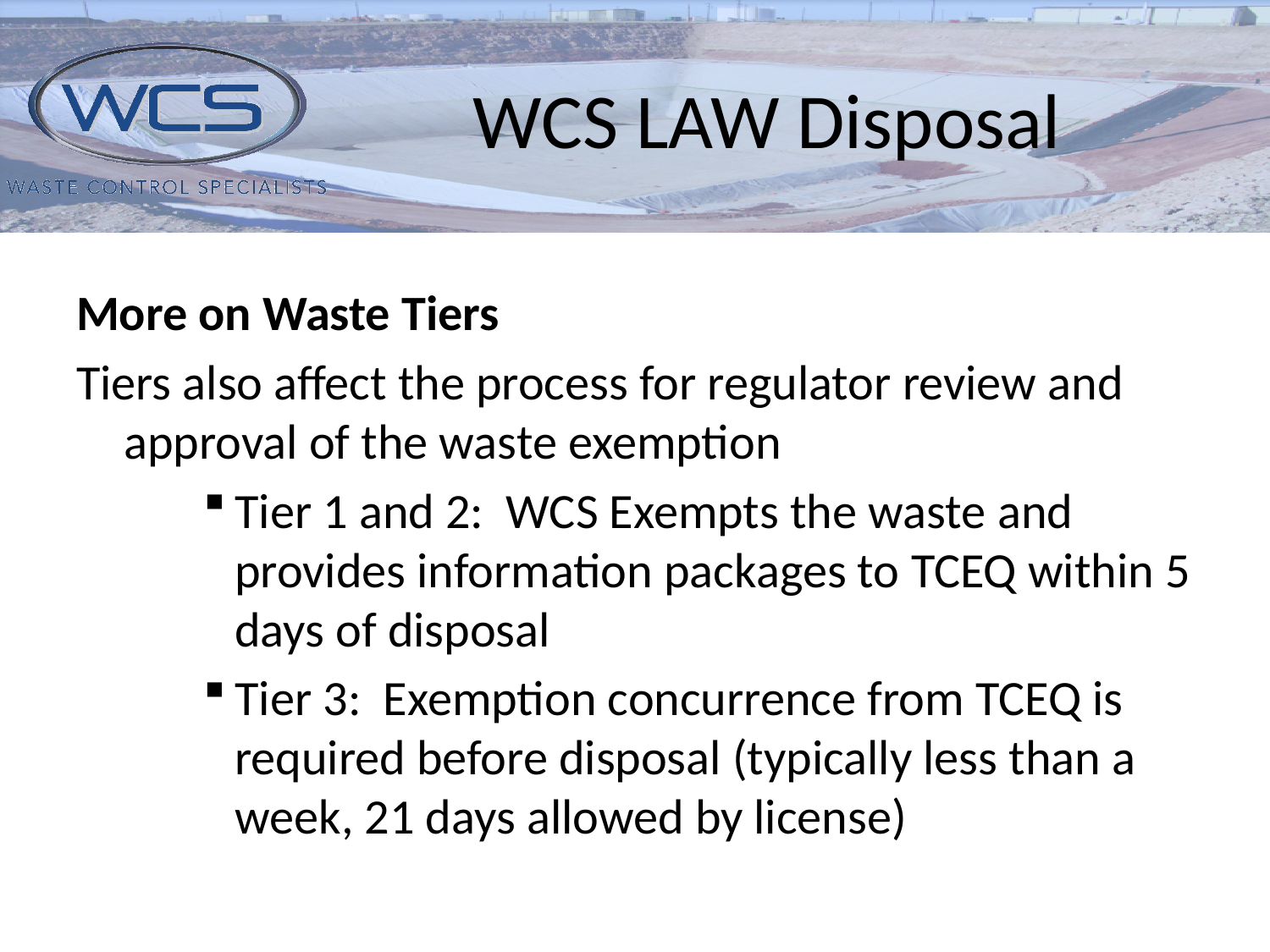

# WCS LAW Disposal
More on Waste Tiers
Tiers also affect the process for regulator review and approval of the waste exemption
Tier 1 and 2:  WCS Exempts the waste and provides information packages to TCEQ within 5 days of disposal
Tier 3:  Exemption concurrence from TCEQ is required before disposal (typically less than a week, 21 days allowed by license)